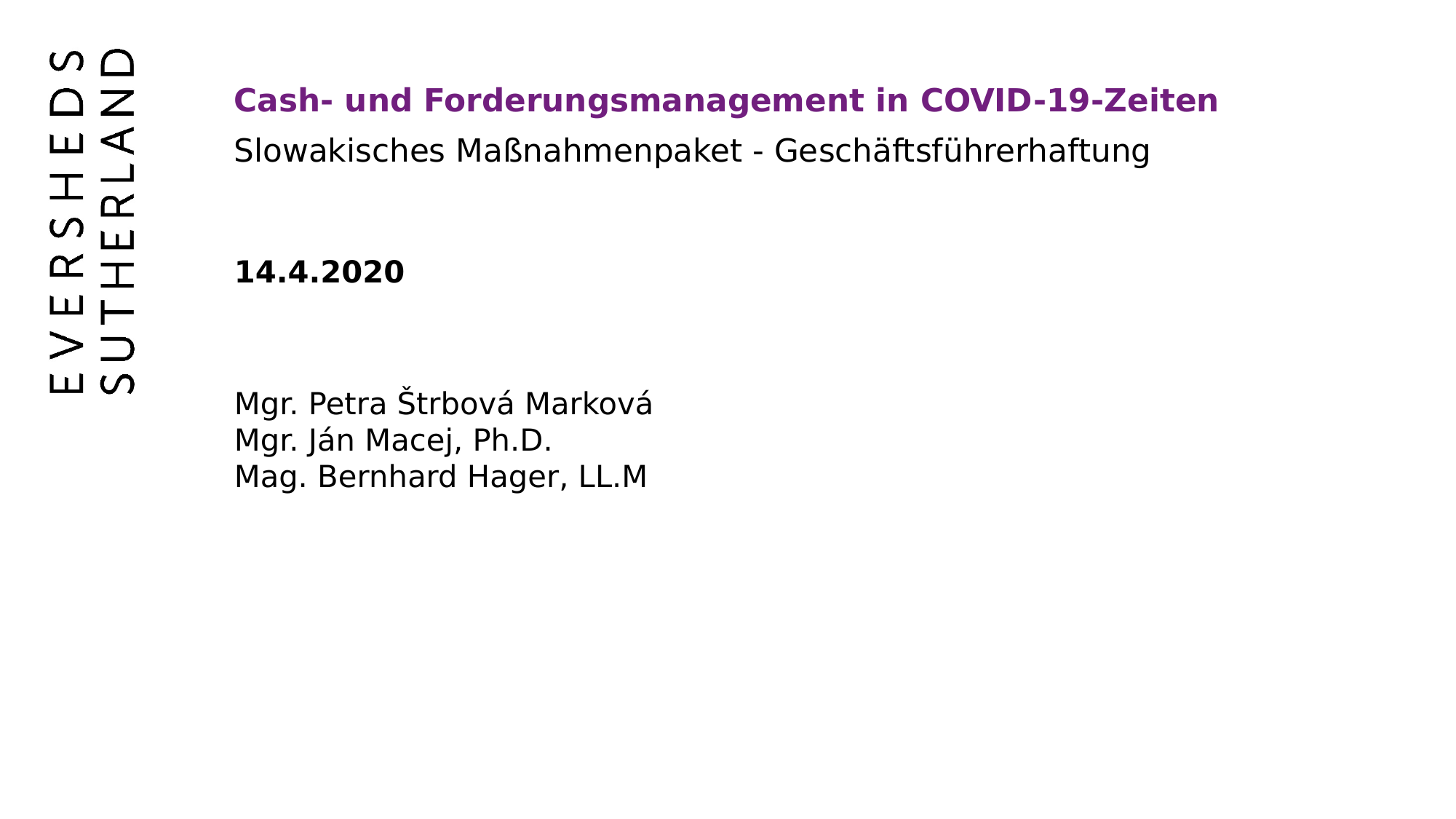

# Cash- und Forderungsmanagement in COVID-19-Zeiten
Slowakisches Maßnahmenpaket - Geschäftsführerhaftung
14.4.2020
Mgr. Petra Štrbová Marková
Mgr. Ján Macej, Ph.D.
Mag. Bernhard Hager, LL.M